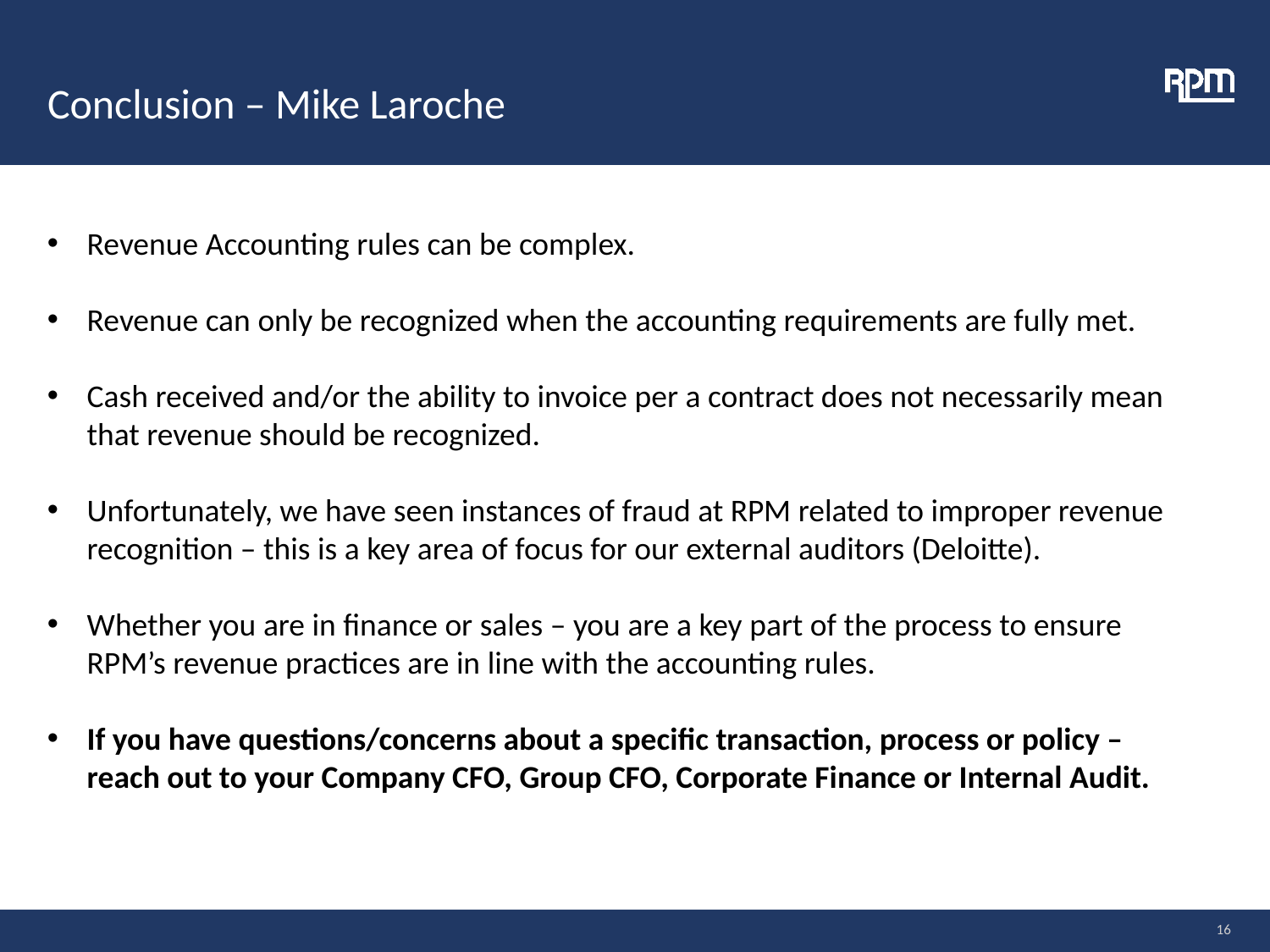

# Conclusion – Mike Laroche

Revenue Accounting rules can be complex.

Revenue can only be recognized when the accounting requirements are fully met.

Cash received and/or the ability to invoice per a contract does not necessarily mean that revenue should be recognized.

Unfortunately, we have seen instances of fraud at RPM related to improper revenue recognition – this is a key area of focus for our external auditors (Deloitte).

Whether you are in finance or sales – you are a key part of the process to ensure RPM’s revenue practices are in line with the accounting rules.

If you have questions/concerns about a specific transaction, process or policy – reach out to your Company CFO, Group CFO, Corporate Finance or Internal Audit.